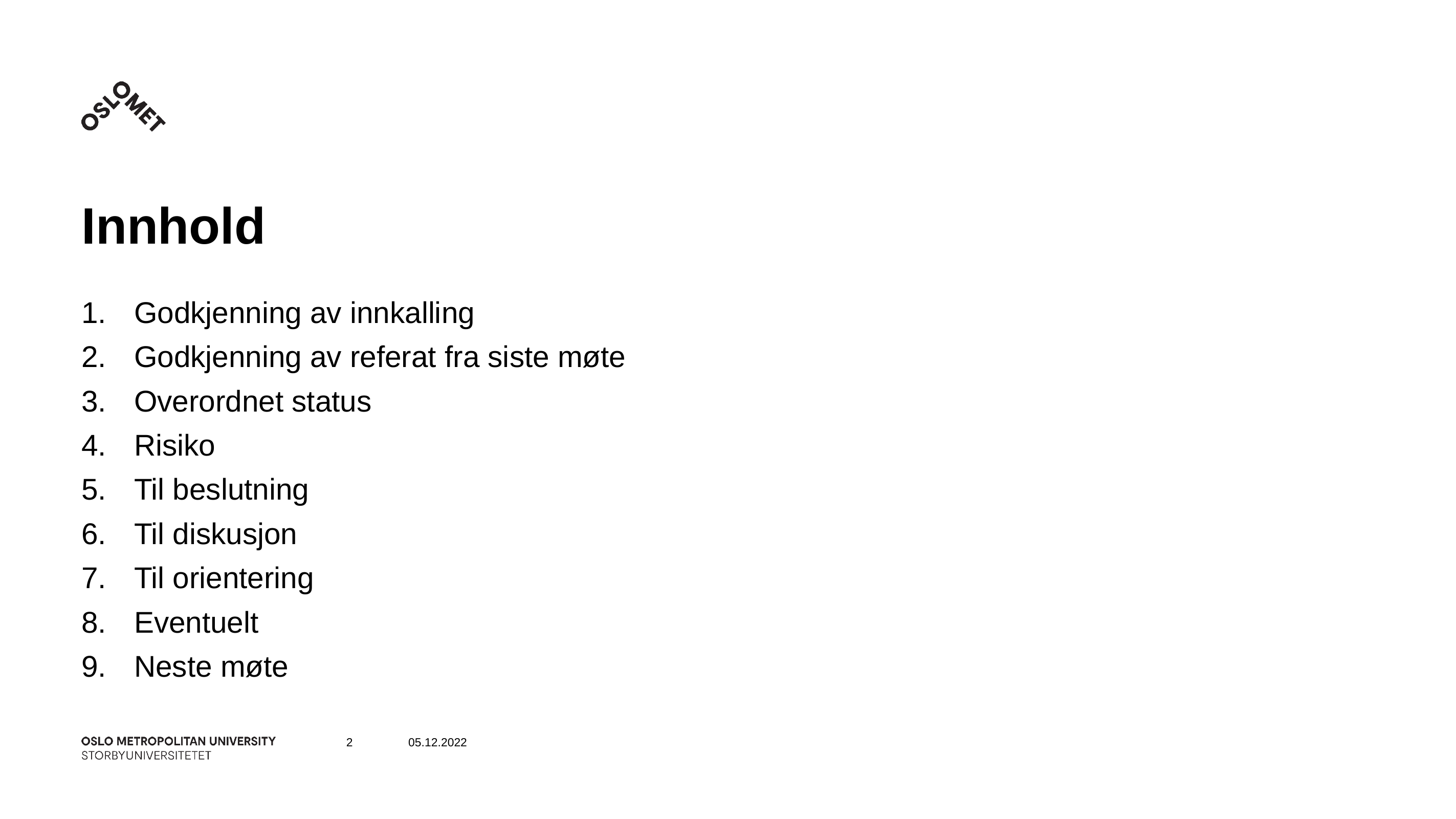

# Innhold
Godkjenning av innkalling
Godkjenning av referat fra siste møte
Overordnet status
Risiko
Til beslutning
Til diskusjon
Til orientering
Eventuelt
Neste møte
2
05.12.2022